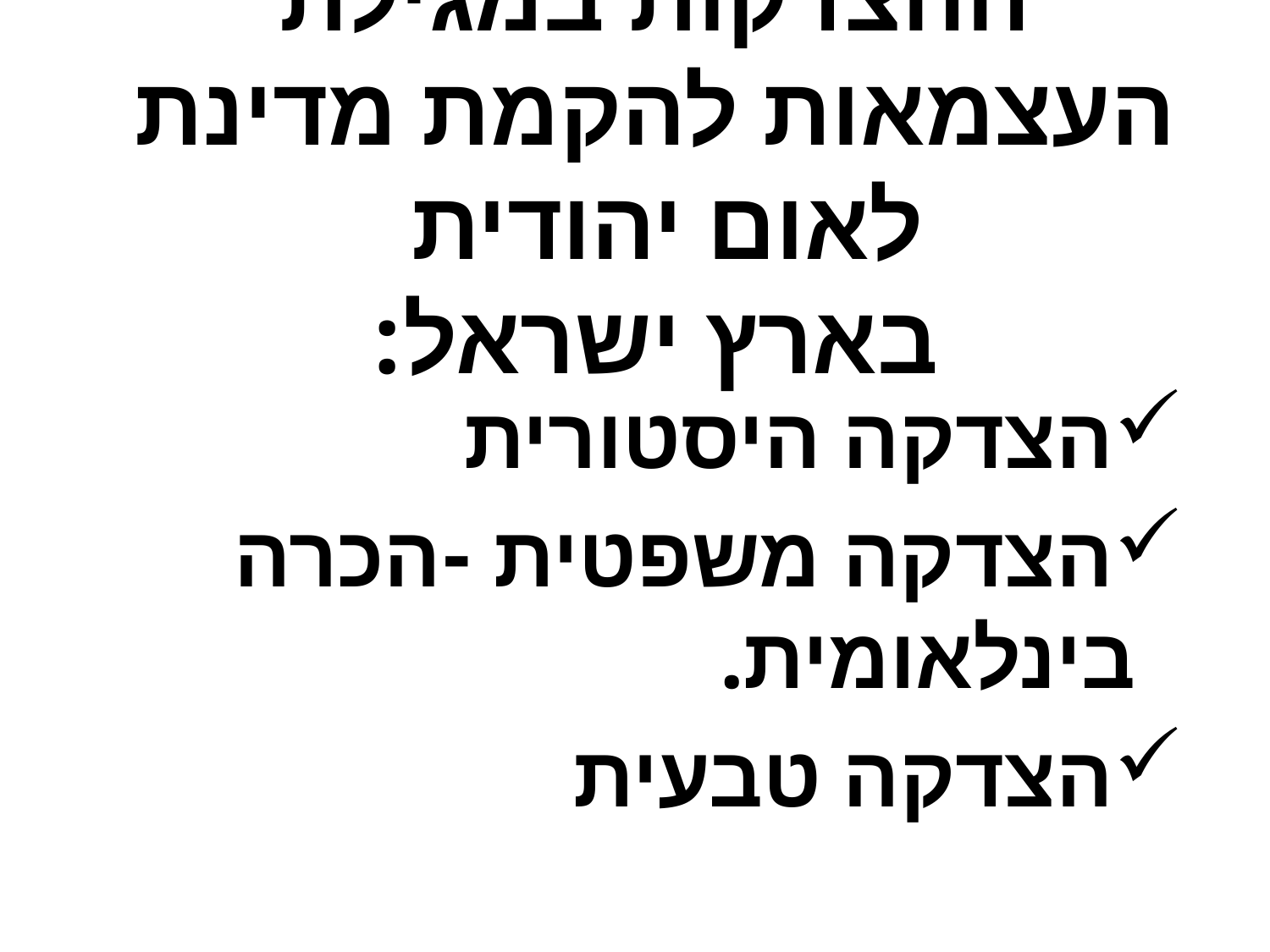

# ההצדקות במגילת העצמאות להקמת מדינת לאום יהודית בארץ ישראל:
הצדקה היסטורית
הצדקה משפטית -הכרה בינלאומית.
הצדקה טבעית